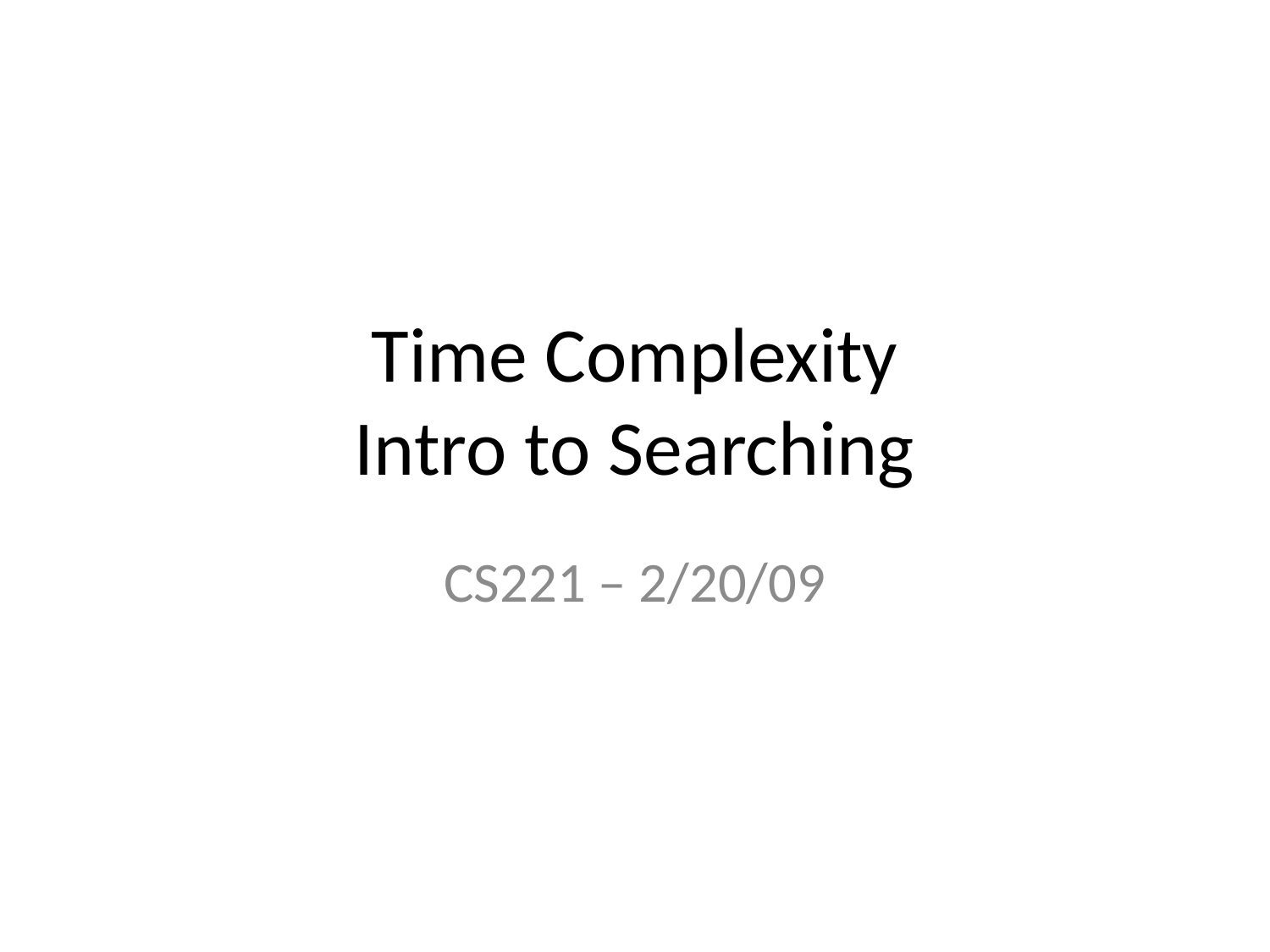

# Time Complexity Intro to Searching
CS221 – 2/20/09